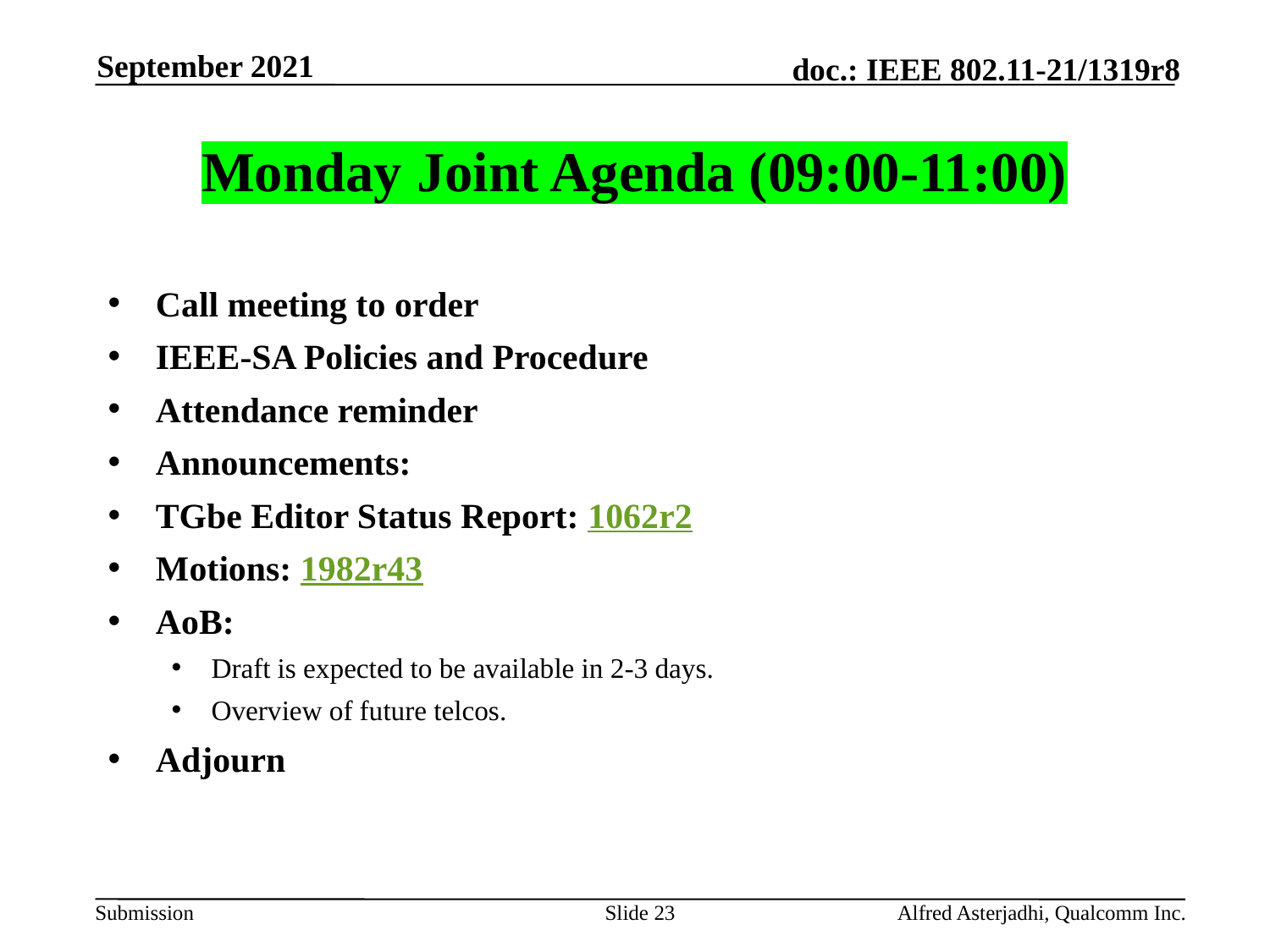

September 2021
# Monday Joint Agenda (09:00-11:00)
Call meeting to order
IEEE-SA Policies and Procedure
Attendance reminder
Announcements:
TGbe Editor Status Report: 1062r2
Motions: 1982r43
AoB:
Draft is expected to be available in 2-3 days.
Overview of future telcos.
Adjourn

Slide 23
Alfred Asterjadhi, Qualcomm Inc.